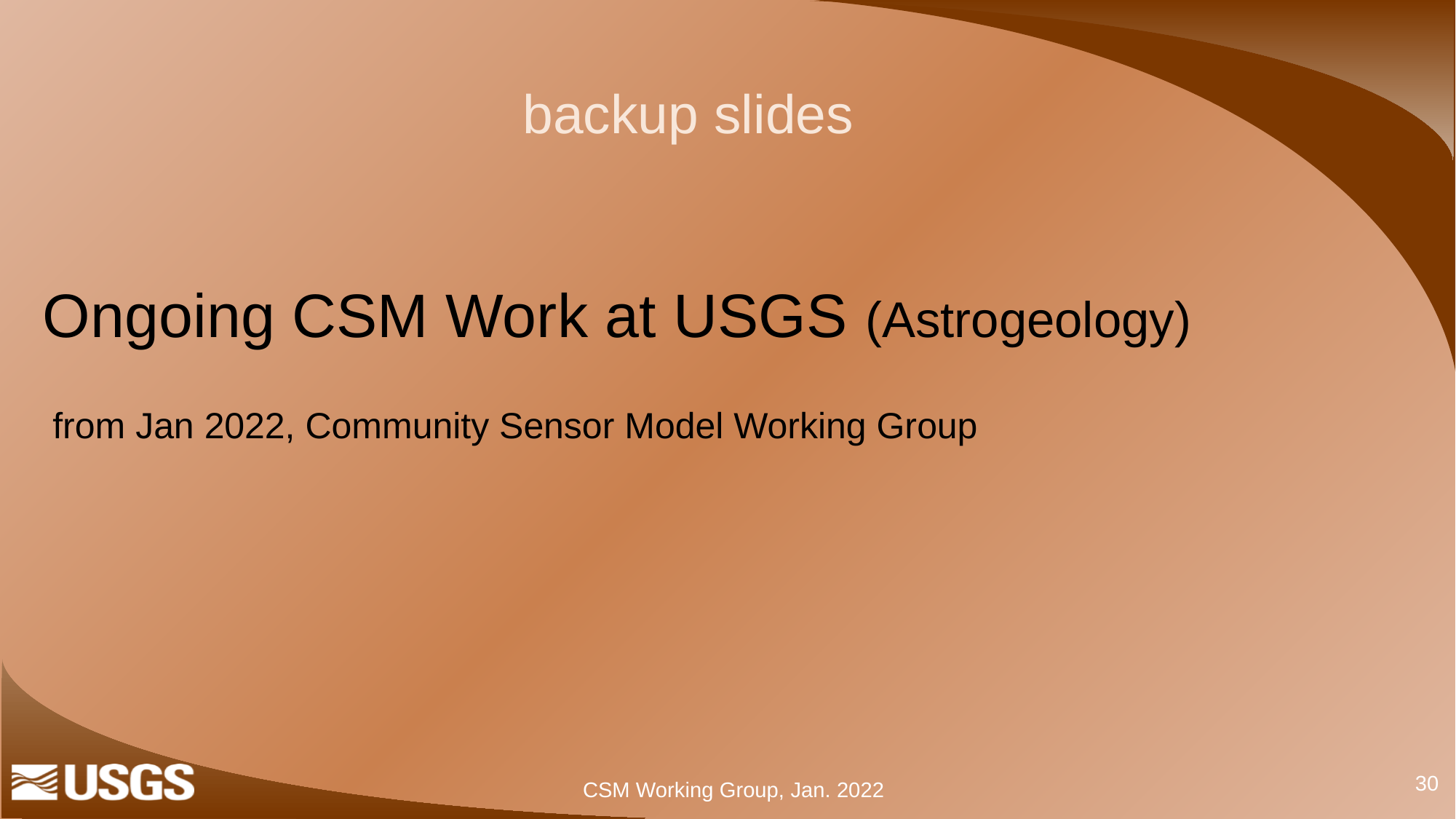

backup slides

# Ongoing CSM Work at USGS (Astrogeology)
from Jan 2022, Community Sensor Model Working Group

30
CSM Working Group, Jan. 2022